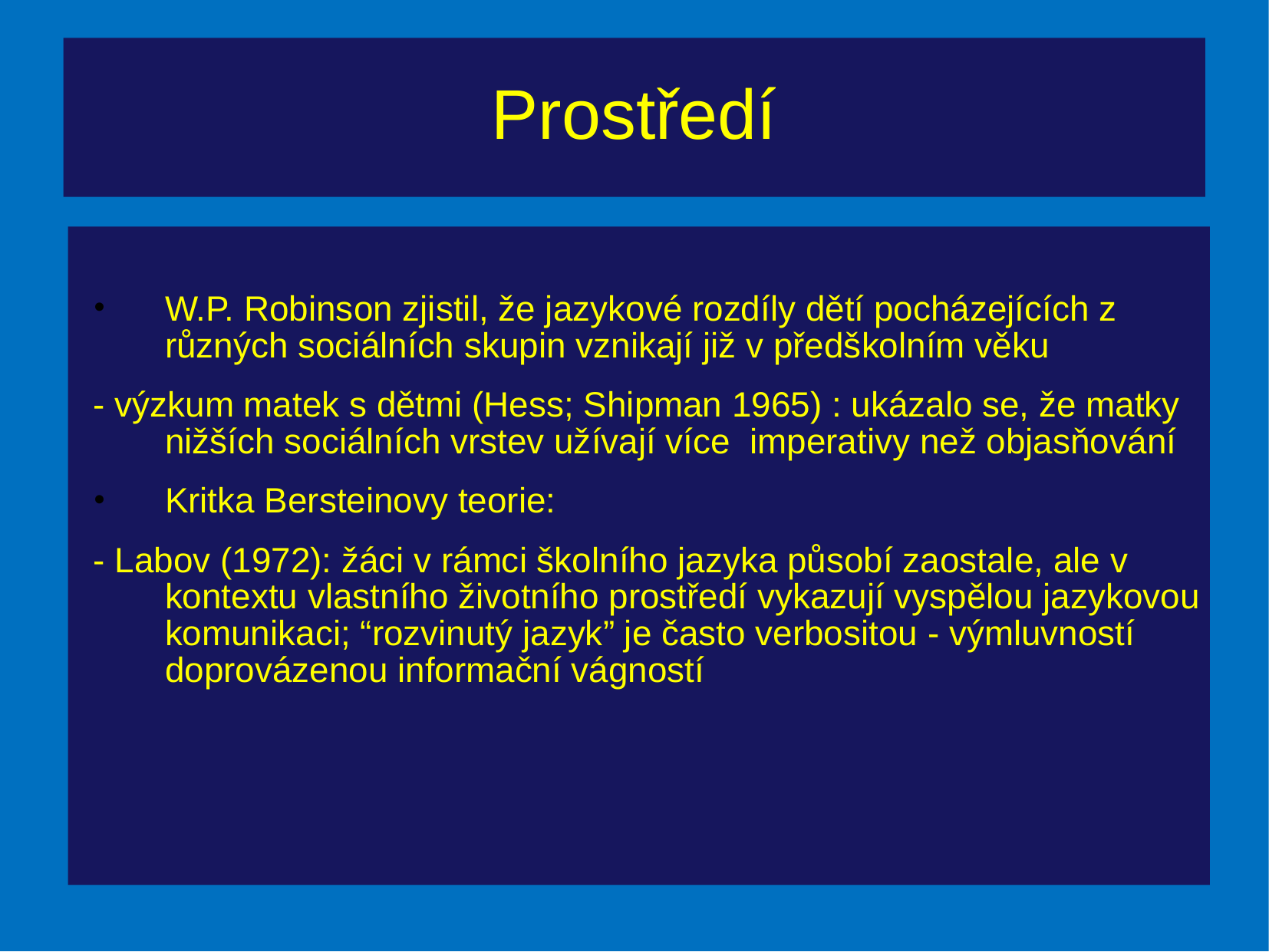

# Prostředí

W.P. Robinson zjistil, že jazykové rozdíly dětí pocházejících z různých sociálních skupin vznikají již v předškolním věku
- výzkum matek s dětmi (Hess; Shipman 1965) : ukázalo se, že matky nižších sociálních vrstev užívají více  imperativy než objasňování
Kritka Bersteinovy teorie:
- Labov (1972): žáci v rámci školního jazyka působí zaostale, ale v kontextu vlastního životního prostředí vykazují vyspělou jazykovou komunikaci; “rozvinutý jazyk” je často verbositou - výmluvností doprovázenou informační vágností